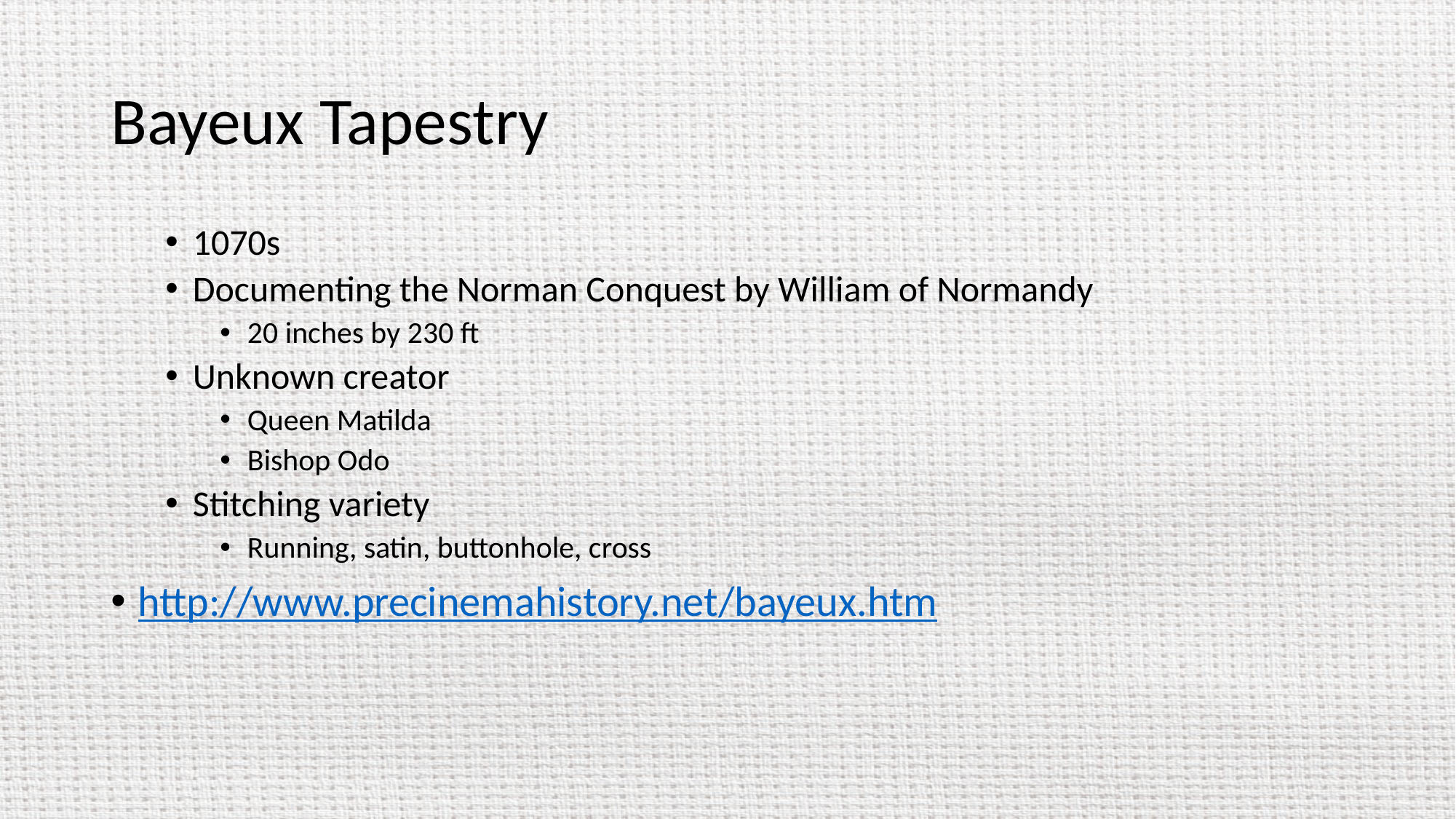

# Bayeux Tapestry
1070s
Documenting the Norman Conquest by William of Normandy
20 inches by 230 ft
Unknown creator
Queen Matilda
Bishop Odo
Stitching variety
Running, satin, buttonhole, cross
http://www.precinemahistory.net/bayeux.htm